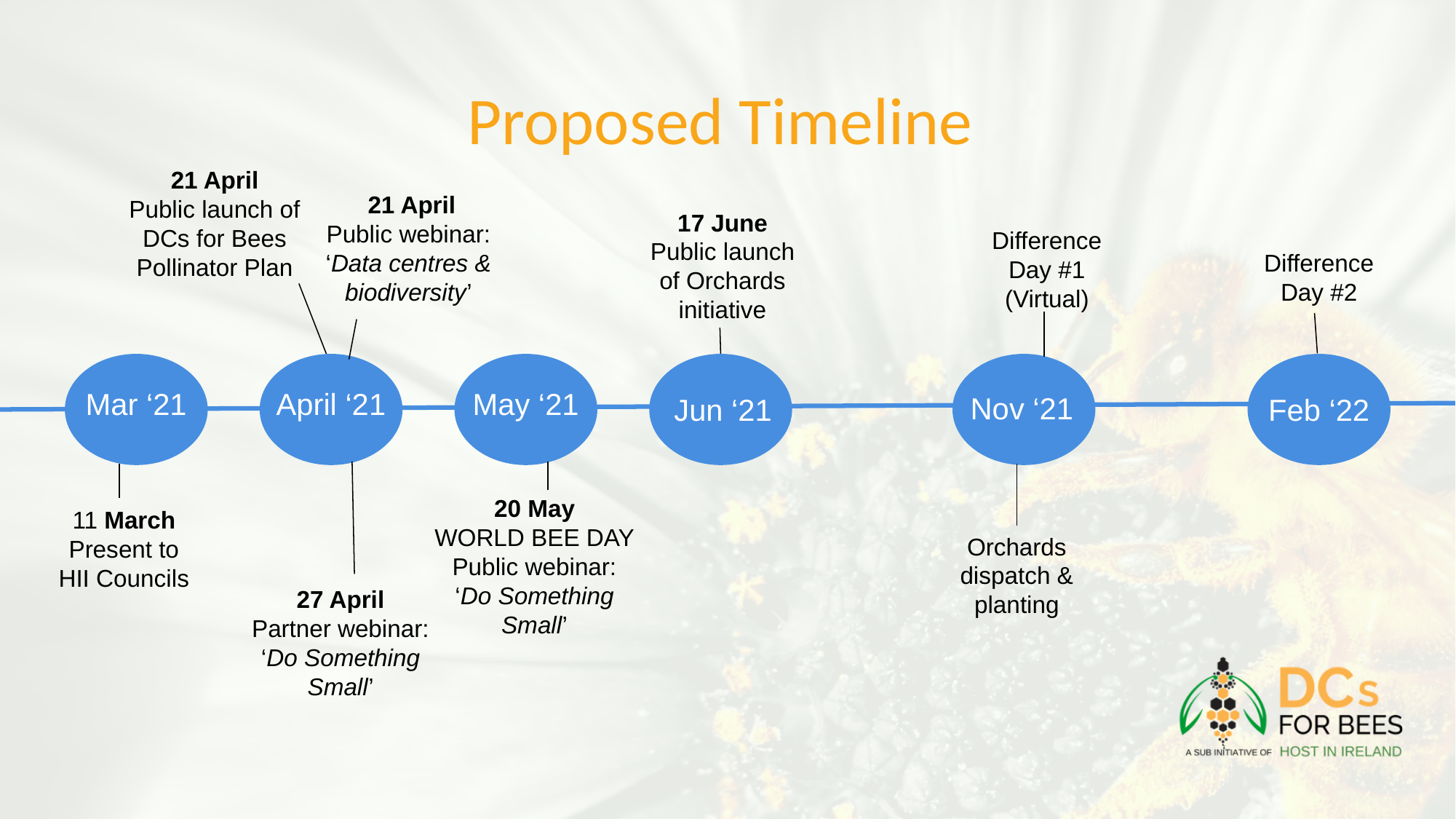

# Proposed Timeline
21 April
Public launch of DCs for Bees Pollinator Plan

 21 April
Public webinar: ‘Data centres & biodiversity’

17 June
Public launch of Orchards initiative

Difference Day #1 (Virtual)

Difference Day #2

Mar ‘21
April ‘21
May ‘21
Nov ‘21
Jun ‘21
Feb ‘22
20 May
WORLD BEE DAY
Public webinar: ‘Do Something Small’

11 March
Present to HII Councils

Orchards dispatch & planting

27 April
Partner webinar: ‘Do Something Small’